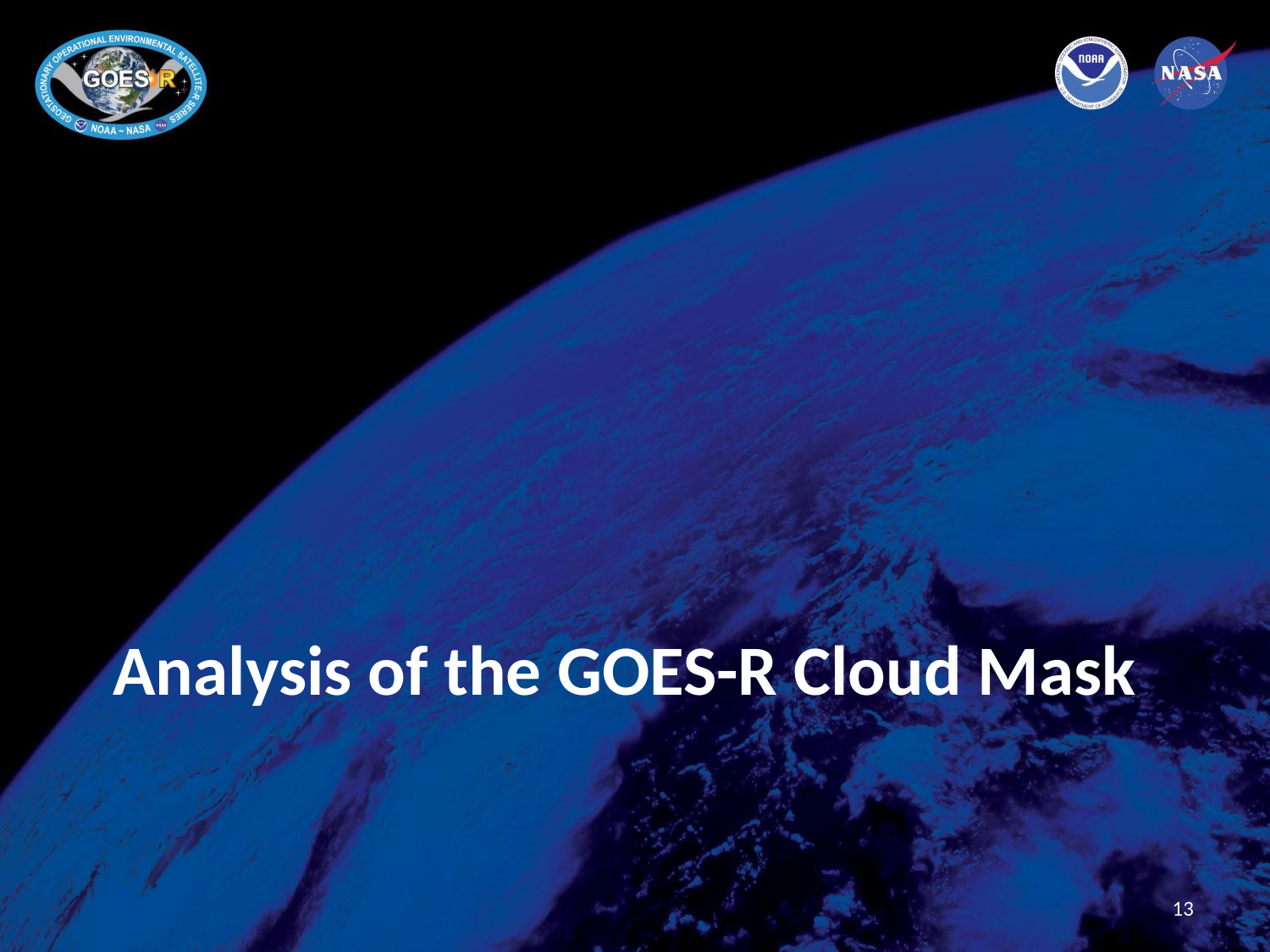

# Analysis of the GOES-R Cloud Mask
13